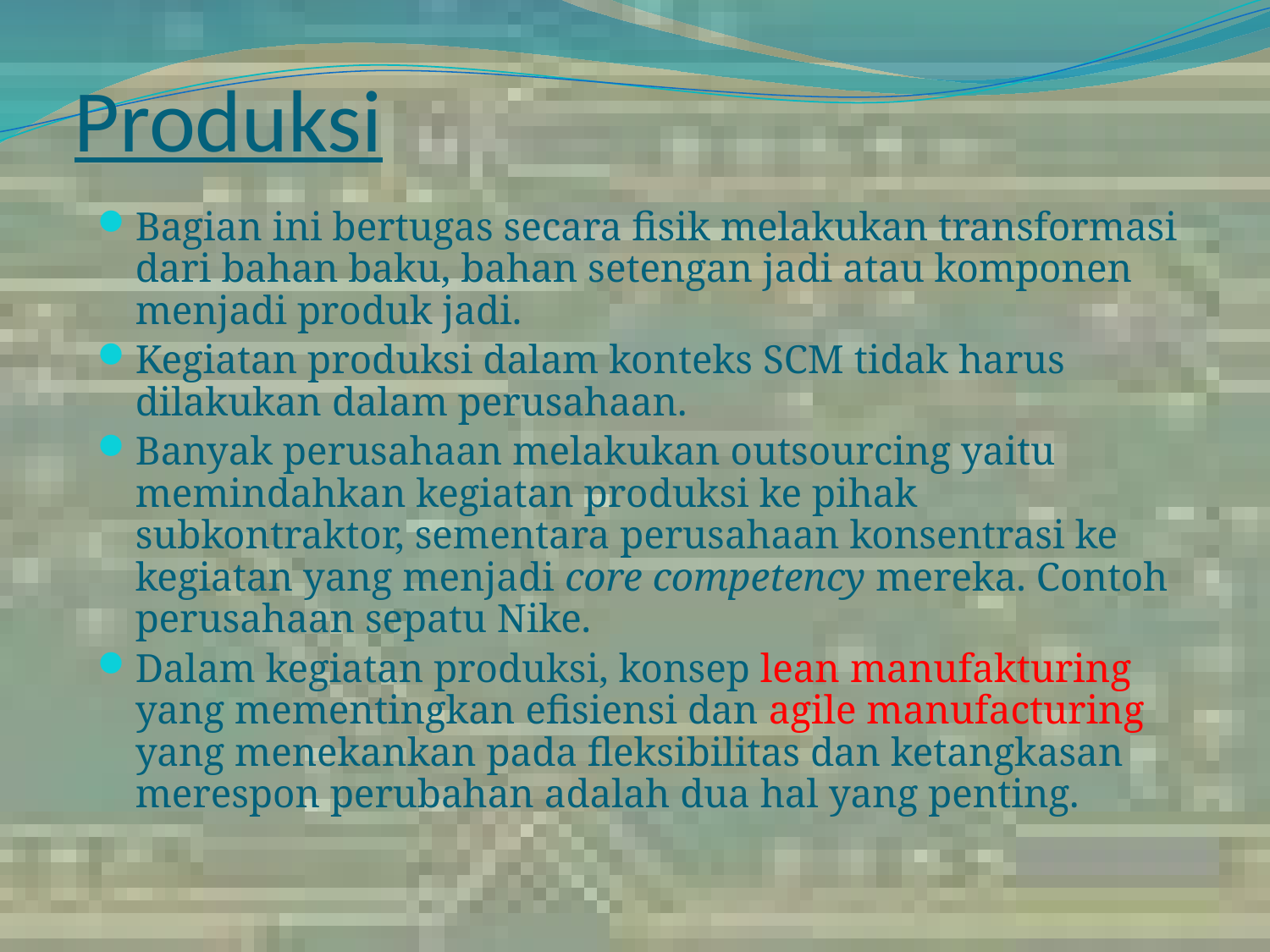

# Produksi
Bagian ini bertugas secara fisik melakukan transformasi dari bahan baku, bahan setengan jadi atau komponen menjadi produk jadi.
Kegiatan produksi dalam konteks SCM tidak harus dilakukan dalam perusahaan.
Banyak perusahaan melakukan outsourcing yaitu memindahkan kegiatan produksi ke pihak subkontraktor, sementara perusahaan konsentrasi ke kegiatan yang menjadi core competency mereka. Contoh perusahaan sepatu Nike.
Dalam kegiatan produksi, konsep lean manufakturing yang mementingkan efisiensi dan agile manufacturing  yang menekankan pada fleksibilitas dan ketangkasan merespon perubahan adalah dua hal yang penting.